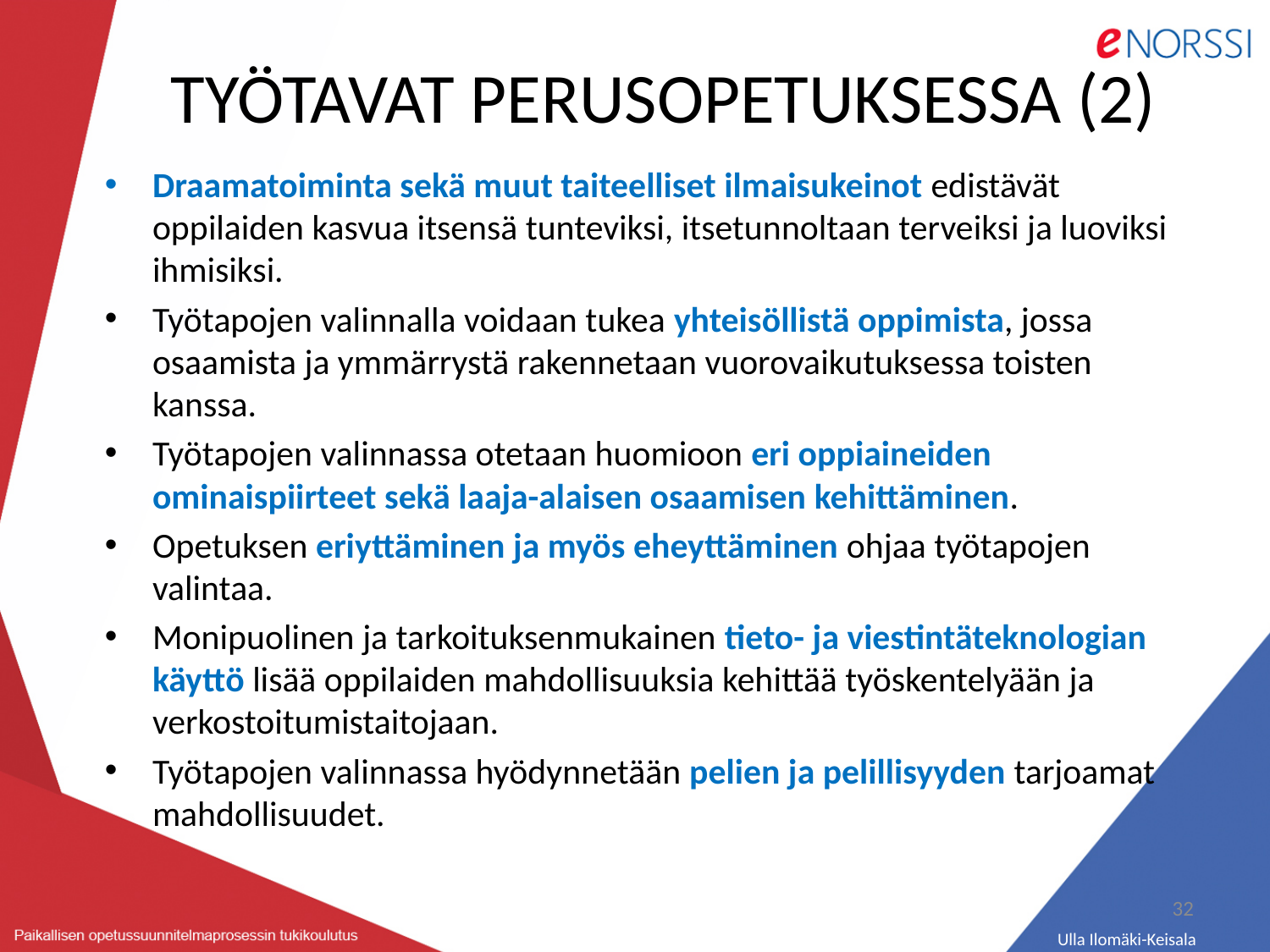

# TYÖTAVAT PERUSOPETUKSESSA (2)
Draamatoiminta sekä muut taiteelliset ilmaisukeinot edistävät oppilaiden kasvua itsensä tunteviksi, itsetunnoltaan terveiksi ja luoviksi ihmisiksi.
Työtapojen valinnalla voidaan tukea yhteisöllistä oppimista, jossa osaamista ja ymmärrystä rakennetaan vuorovaikutuksessa toisten kanssa.
Työtapojen valinnassa otetaan huomioon eri oppiaineiden ominaispiirteet sekä laaja-alaisen osaamisen kehittäminen.
Opetuksen eriyttäminen ja myös eheyttäminen ohjaa työtapojen valintaa.
Monipuolinen ja tarkoituksenmukainen tieto- ja viestintäteknologian käyttö lisää oppilaiden mahdollisuuksia kehittää työskentelyään ja verkostoitumistaitojaan.
Työtapojen valinnassa hyödynnetään pelien ja pelillisyyden tarjoamat mahdollisuudet.

32
Ulla Ilomäki-Keisala